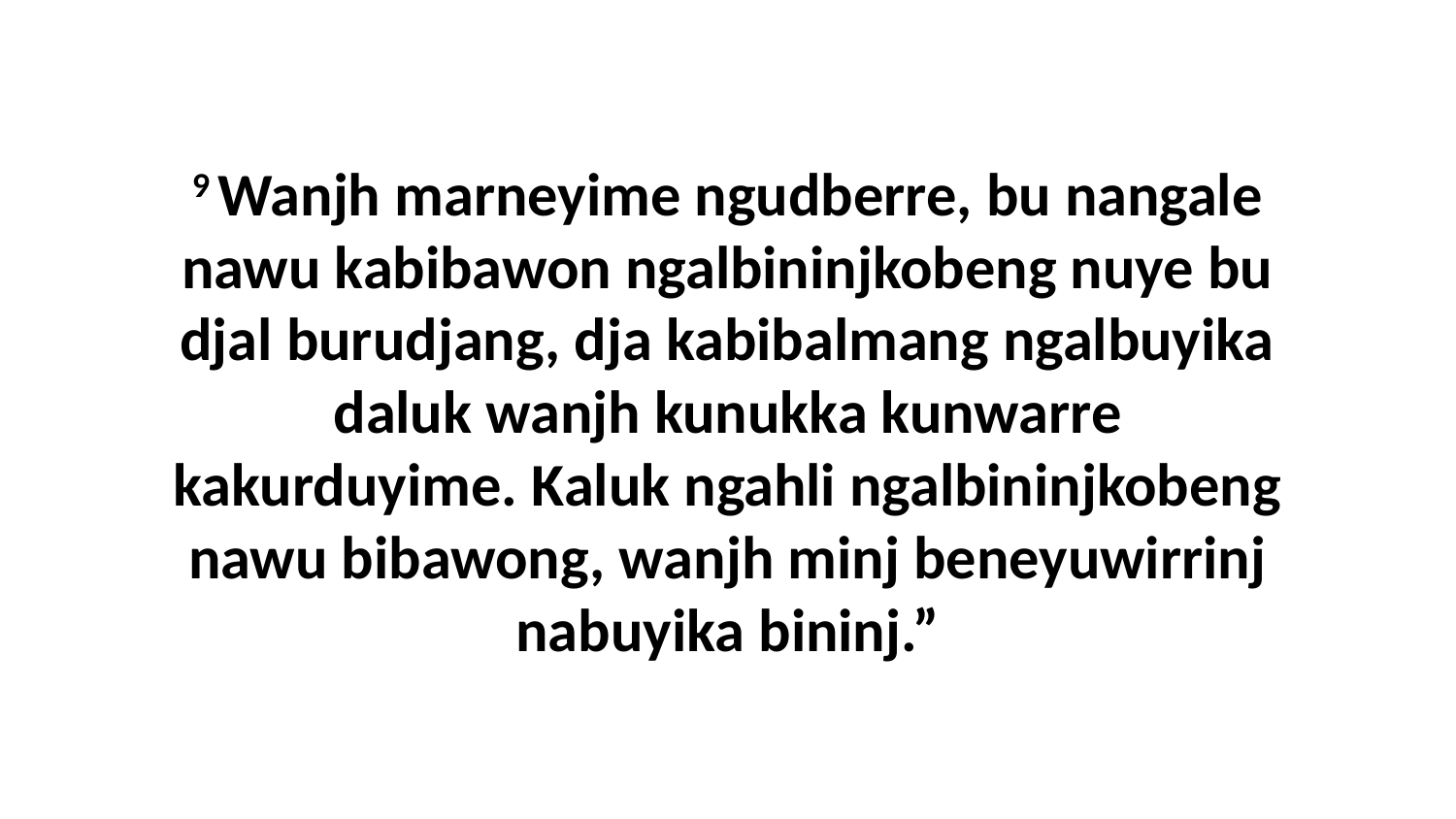

9 Wanjh marneyime ngudberre, bu nangale nawu kabibawon ngalbininjkobeng nuye bu djal burudjang, dja kabibalmang ngalbuyika daluk wanjh kunukka kunwarre kakurduyime. Kaluk ngahli ngalbininjkobeng nawu bibawong, wanjh minj beneyuwirrinj nabuyika bininj.”